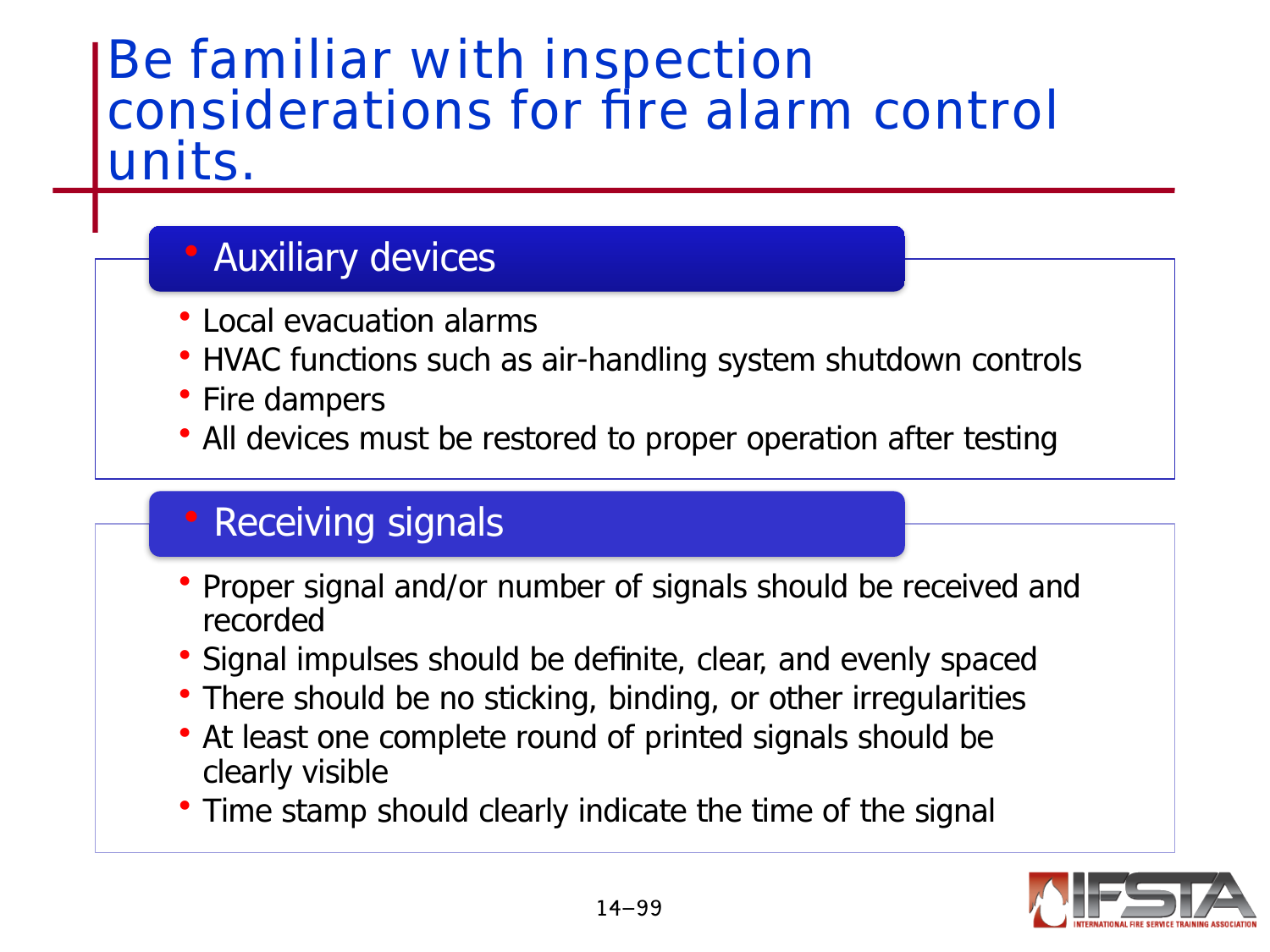

# Be familiar with inspection considerations for fire alarm control units.
Local evacuation alarms
HVAC functions such as air-handling system shutdown controls
Fire dampers
All devices must be restored to proper operation after testing
Auxiliary devices
Proper signal and/or number of signals should be received and recorded
Signal impulses should be definite, clear, and evenly spaced
There should be no sticking, binding, or other irregularities
At least one complete round of printed signals should be clearly visible
Time stamp should clearly indicate the time of the signal
Receiving signals
14–99